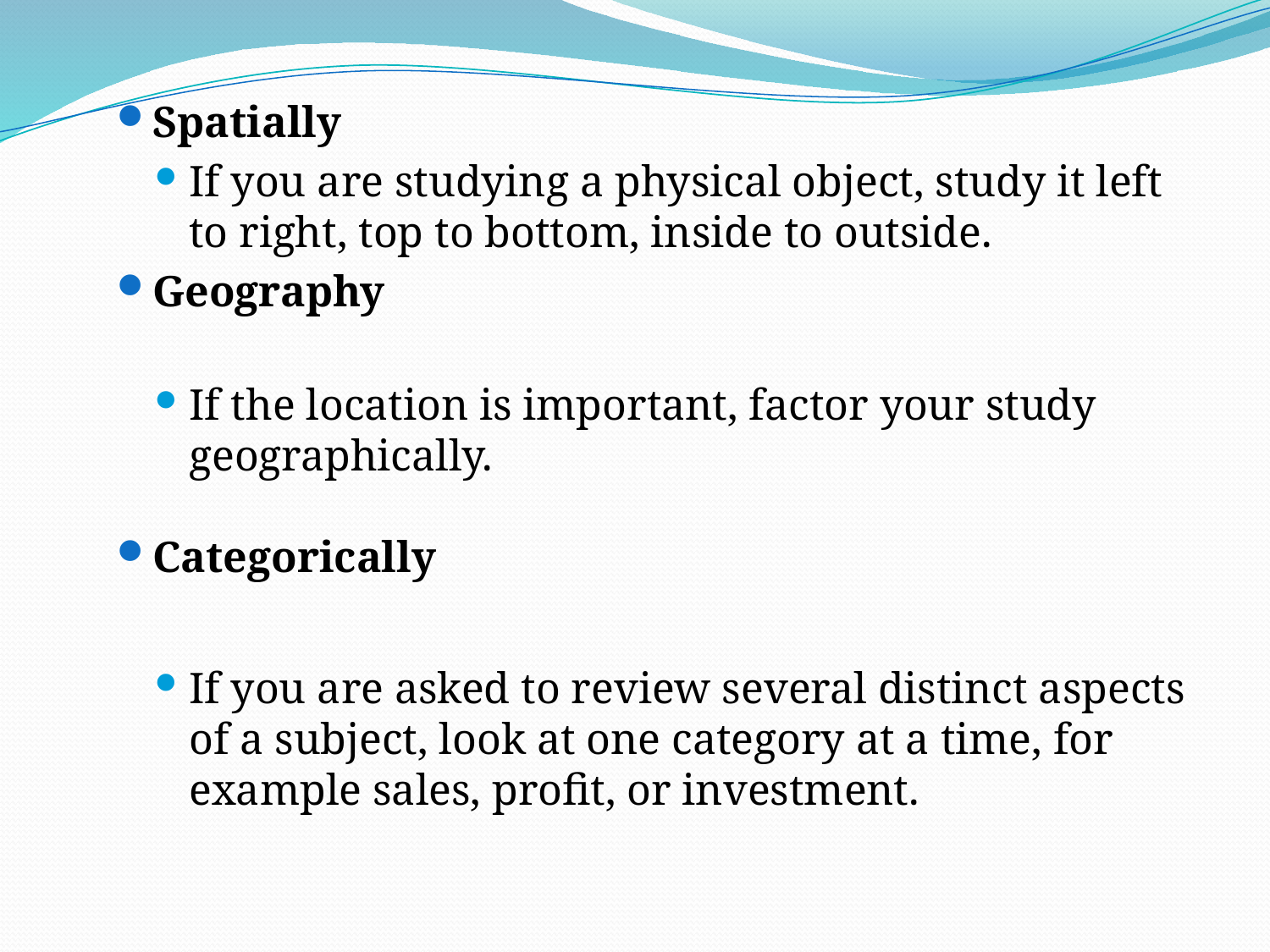

Spatially
If you are studying a physical object, study it left to right, top to bottom, inside to outside.
Geography

If the location is important, factor your study geographically.

Categorically

If you are asked to review several distinct aspects of a subject, look at one category at a time, for example sales, profit, or investment.